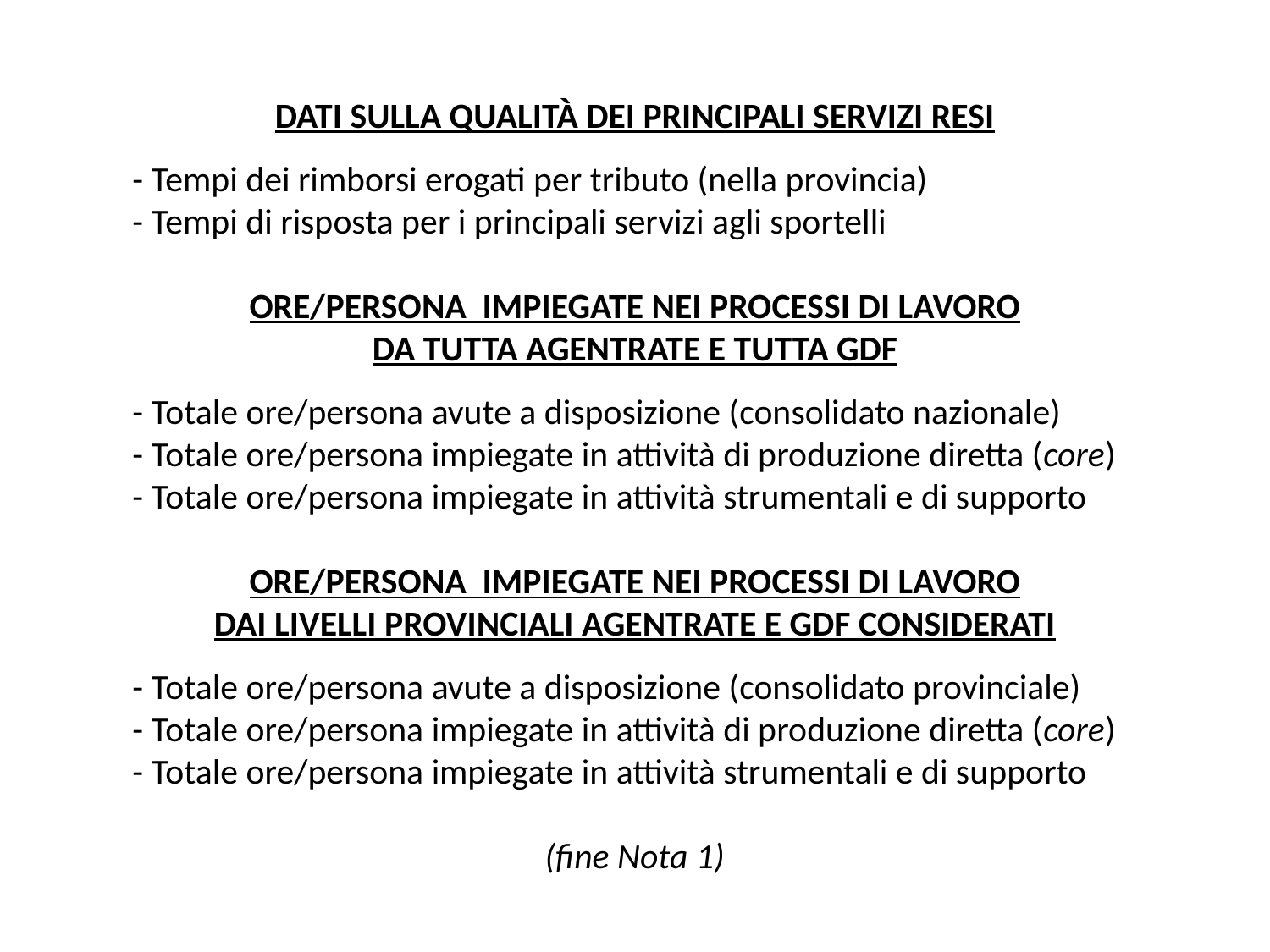

DATI SULLA QUALITÀ DEI PRINCIPALI SERVIZI RESI

       - Tempi dei rimborsi erogati per tributo (nella provincia)
       - Tempi di risposta per i principali servizi agli sportelli

ORE/PERSONA  IMPIEGATE NEI PROCESSI DI LAVORO
DA TUTTA AGENTRATE E TUTTA GDF

       - Totale ore/persona avute a disposizione (consolidato nazionale)
       - Totale ore/persona impiegate in attività di produzione diretta (core)
       - Totale ore/persona impiegate in attività strumentali e di supporto

ORE/PERSONA  IMPIEGATE NEI PROCESSI DI LAVORO
DAI LIVELLI PROVINCIALI AGENTRATE E GDF CONSIDERATI

       - Totale ore/persona avute a disposizione (consolidato provinciale)
       - Totale ore/persona impiegate in attività di produzione diretta (core)
       - Totale ore/persona impiegate in attività strumentali e di supporto

(fine Nota 1)